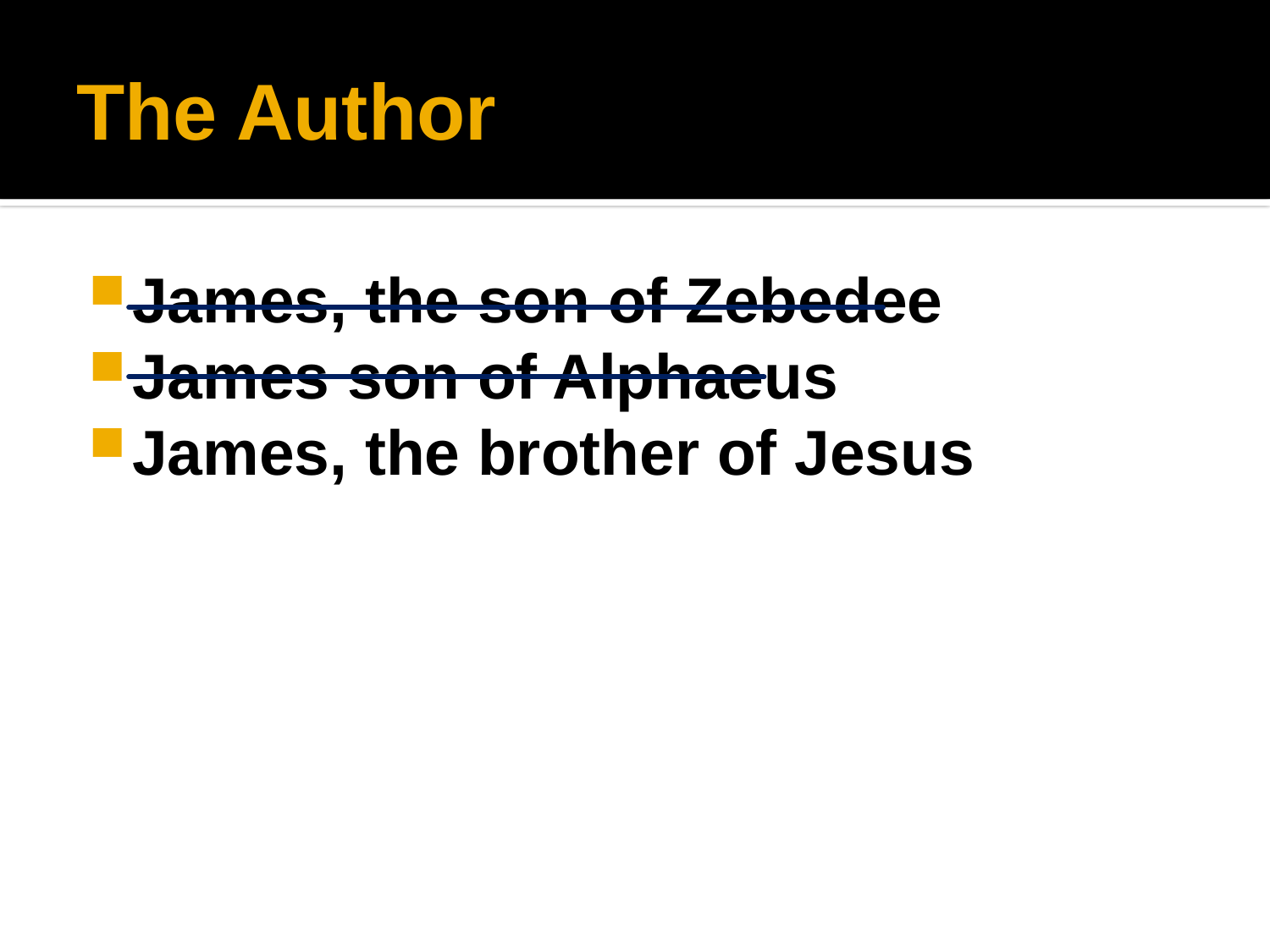

# The Author
James, the son of Zebedee
James son of Alphaeus
James, the brother of Jesus